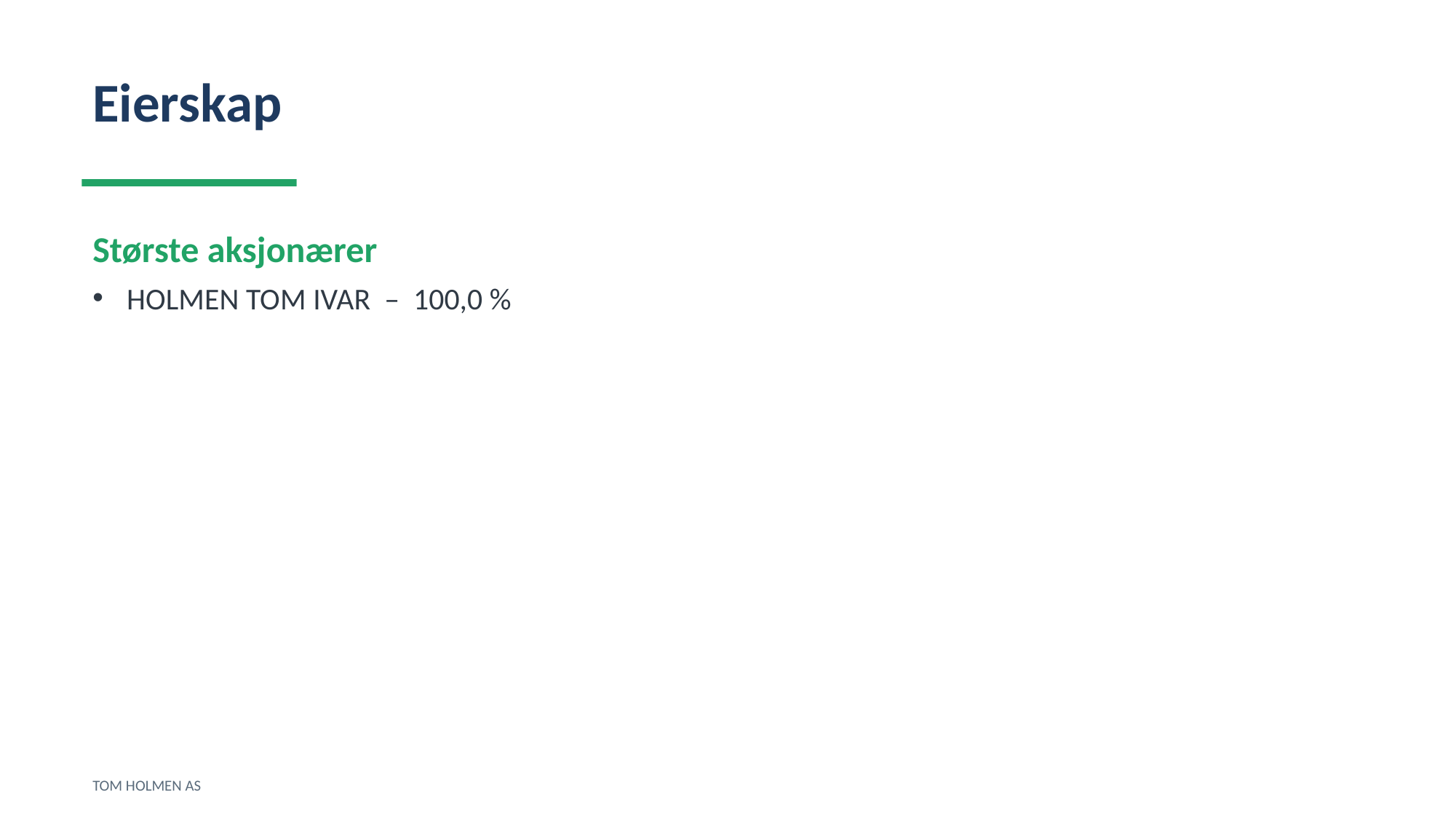

Eierskap

Største aksjonærer
HOLMEN TOM IVAR  –  100,0 %
TOM HOLMEN AS